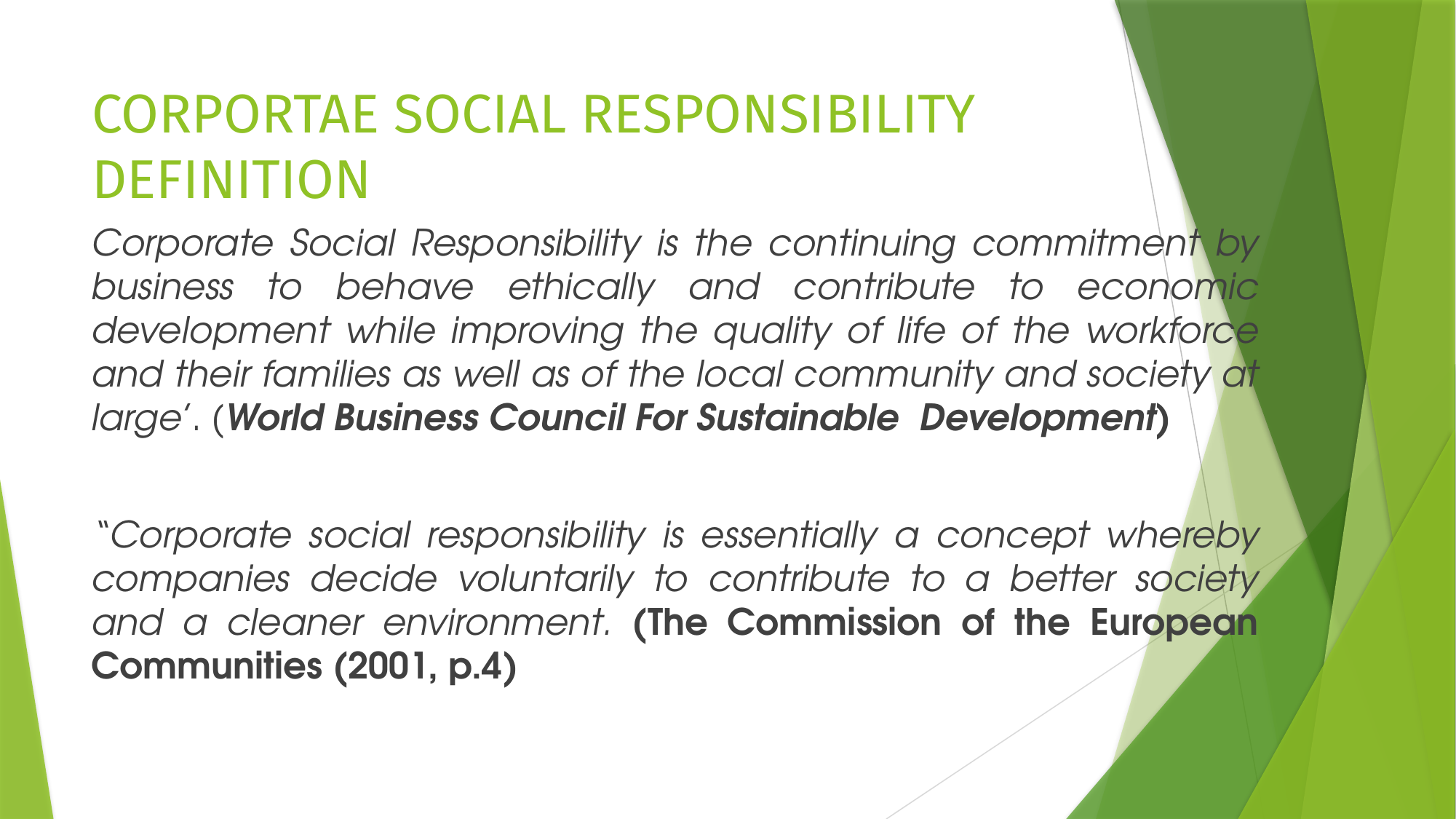

# CORPORTAE SOCIAL RESPONSIBILITY DEFINITION
Corporate Social Responsibility is the continuing commitment by business to behave ethically and contribute to economic development while improving the quality of life of the workforce and their families as well as of the local community and society at large’. (World Business Council For Sustainable  Development)

“Corporate social responsibility is essentially a concept whereby companies decide voluntarily to contribute to a better society and a cleaner environment. (The Commission of the European Communities (2001, p.4)